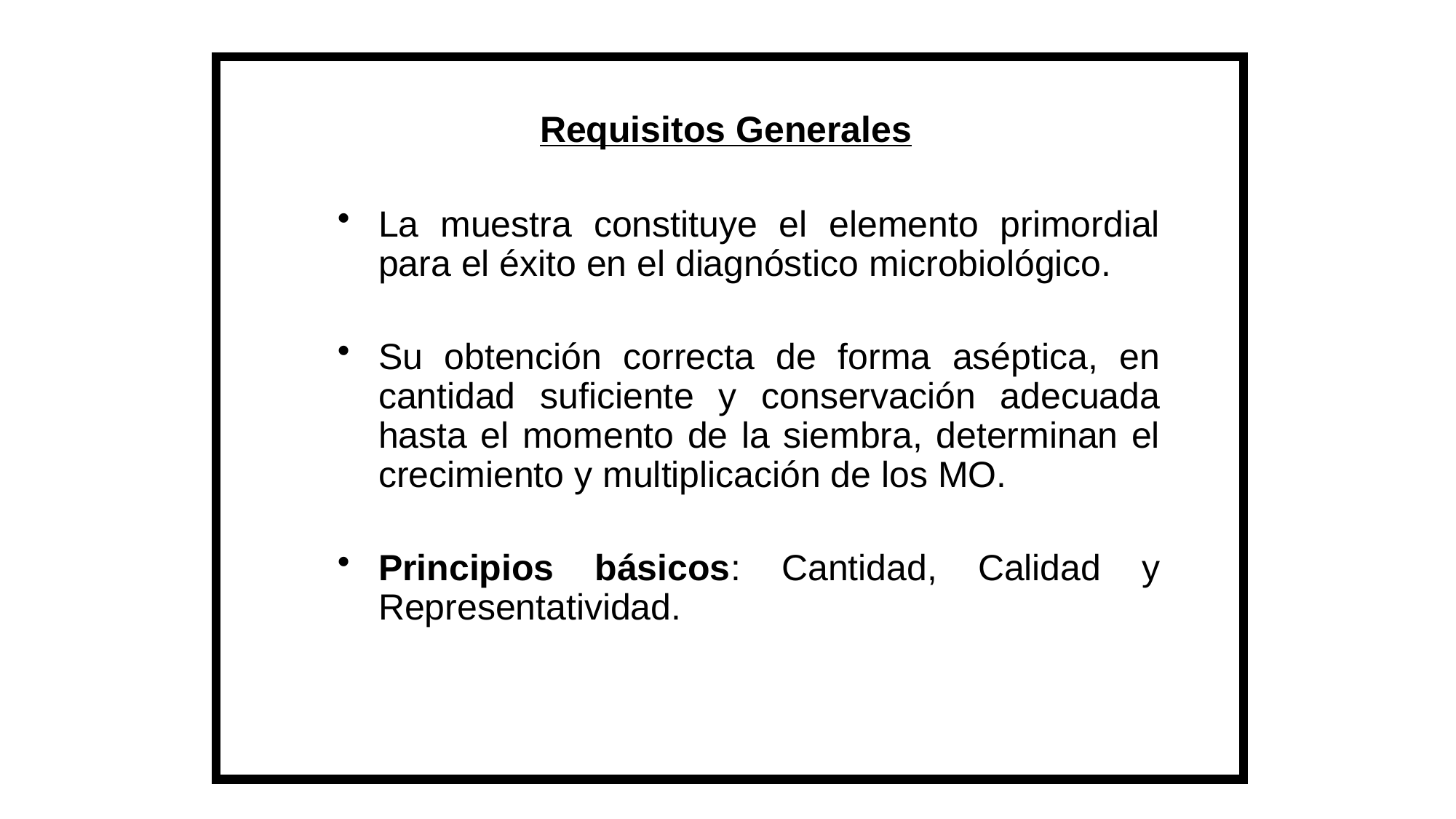

Requisitos Generales
La muestra constituye el elemento primordial para el éxito en el diagnóstico microbiológico.

Su obtención correcta de forma aséptica, en cantidad suficiente y conservación adecuada hasta el momento de la siembra, determinan el crecimiento y multiplicación de los MO.

Principios básicos: Cantidad, Calidad y Representatividad.